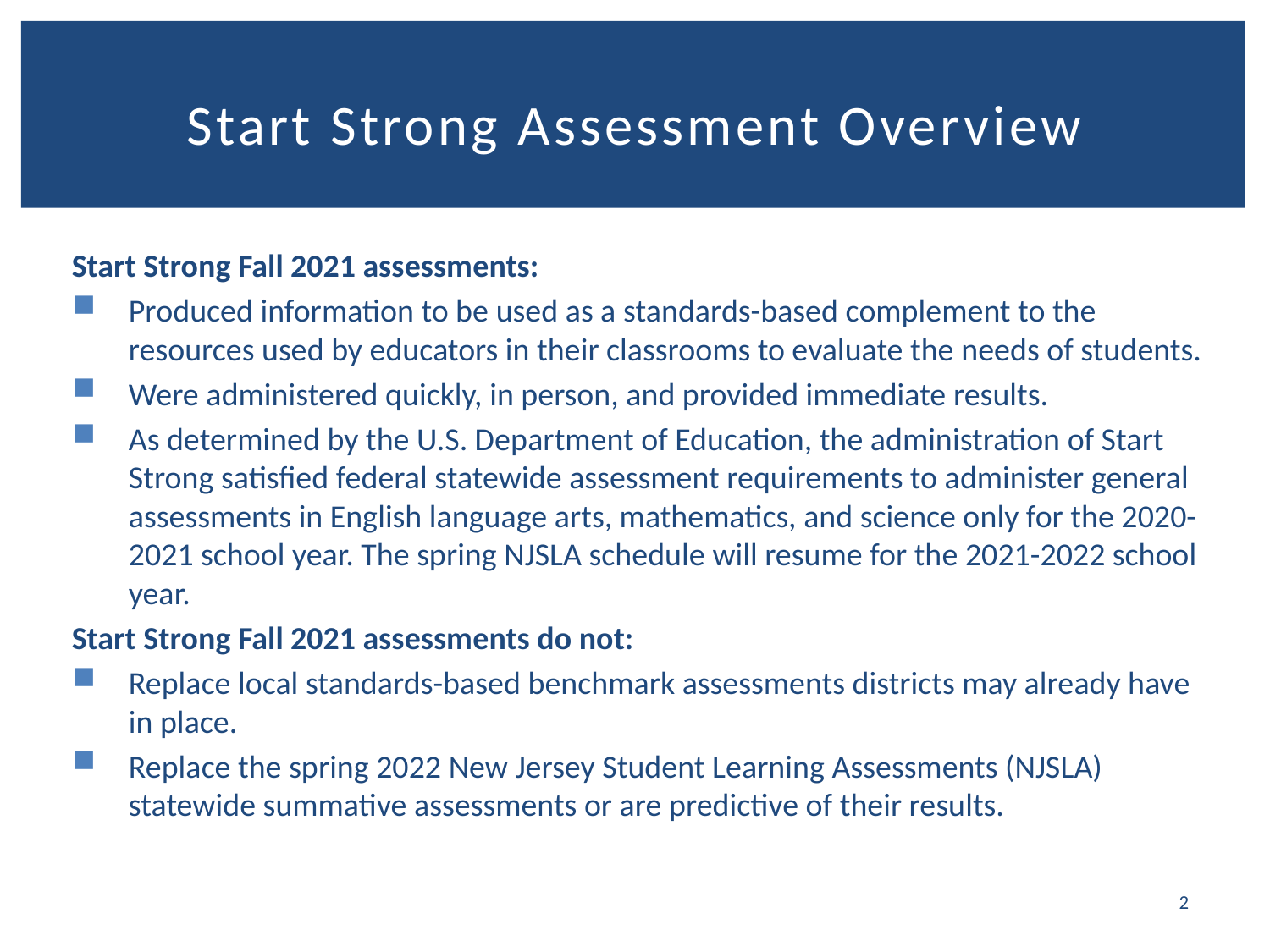

# Start Strong Assessment Overview
Start Strong Fall 2021 assessments:
Produced information to be used as a standards-based complement to the resources used by educators in their classrooms to evaluate the needs of students.
Were administered quickly, in person, and provided immediate results.
As determined by the U.S. Department of Education, the administration of Start Strong satisfied federal statewide assessment requirements to administer general assessments in English language arts, mathematics, and science only for the 2020-2021 school year. The spring NJSLA schedule will resume for the 2021-2022 school year.
Start Strong Fall 2021 assessments do not:
Replace local standards-based benchmark assessments districts may already have in place.
Replace the spring 2022 New Jersey Student Learning Assessments (NJSLA) statewide summative assessments or are predictive of their results.
2